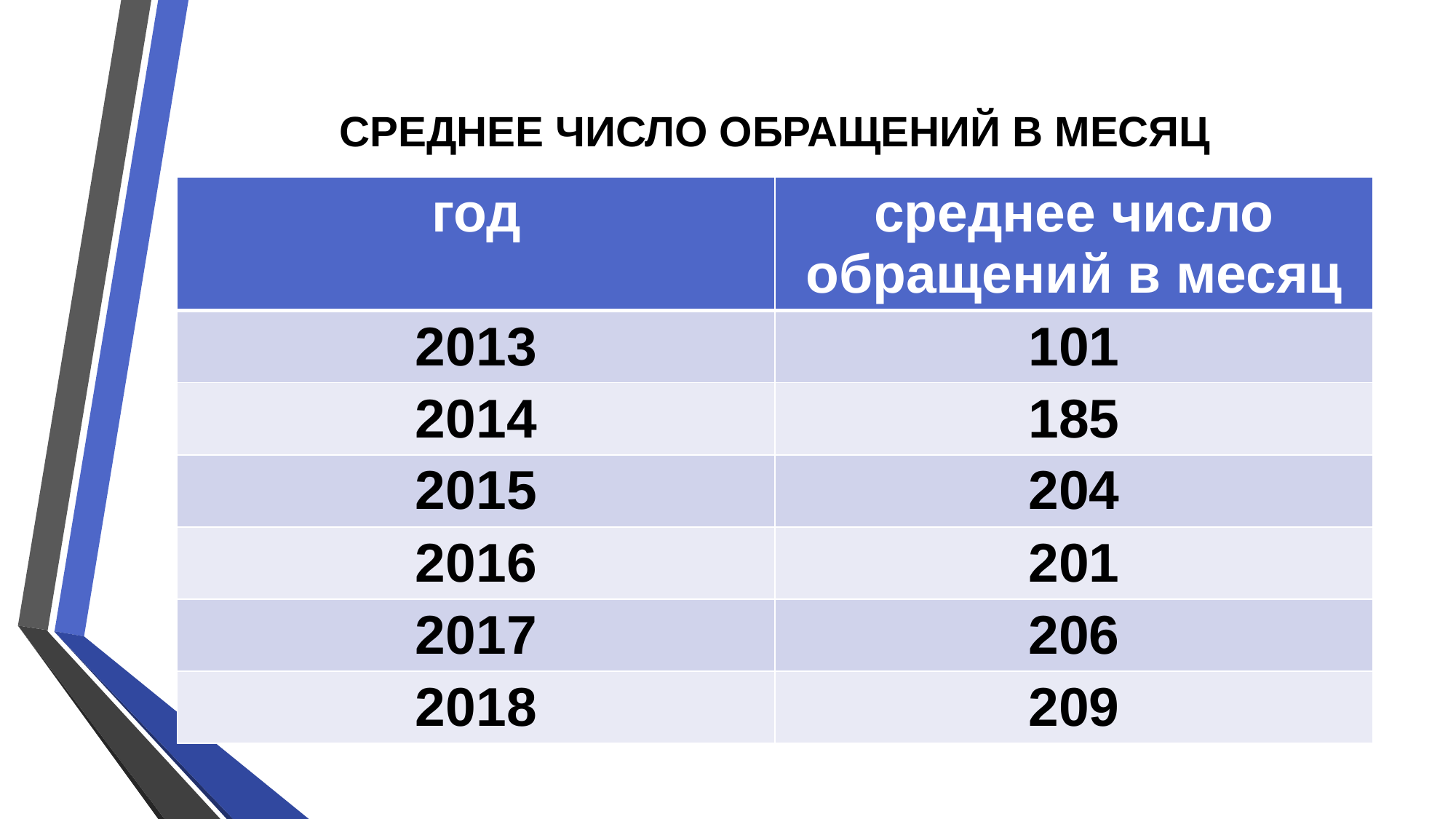

# СРЕДНЕЕ ЧИСЛО ОБРАЩЕНИЙ В МЕСЯЦ
| год | среднее число обращений в месяц |
| --- | --- |
| 2013 | 101 |
| 2014 | 185 |
| 2015 | 204 |
| 2016 | 201 |
| 2017 | 206 |
| 2018 | 209 |